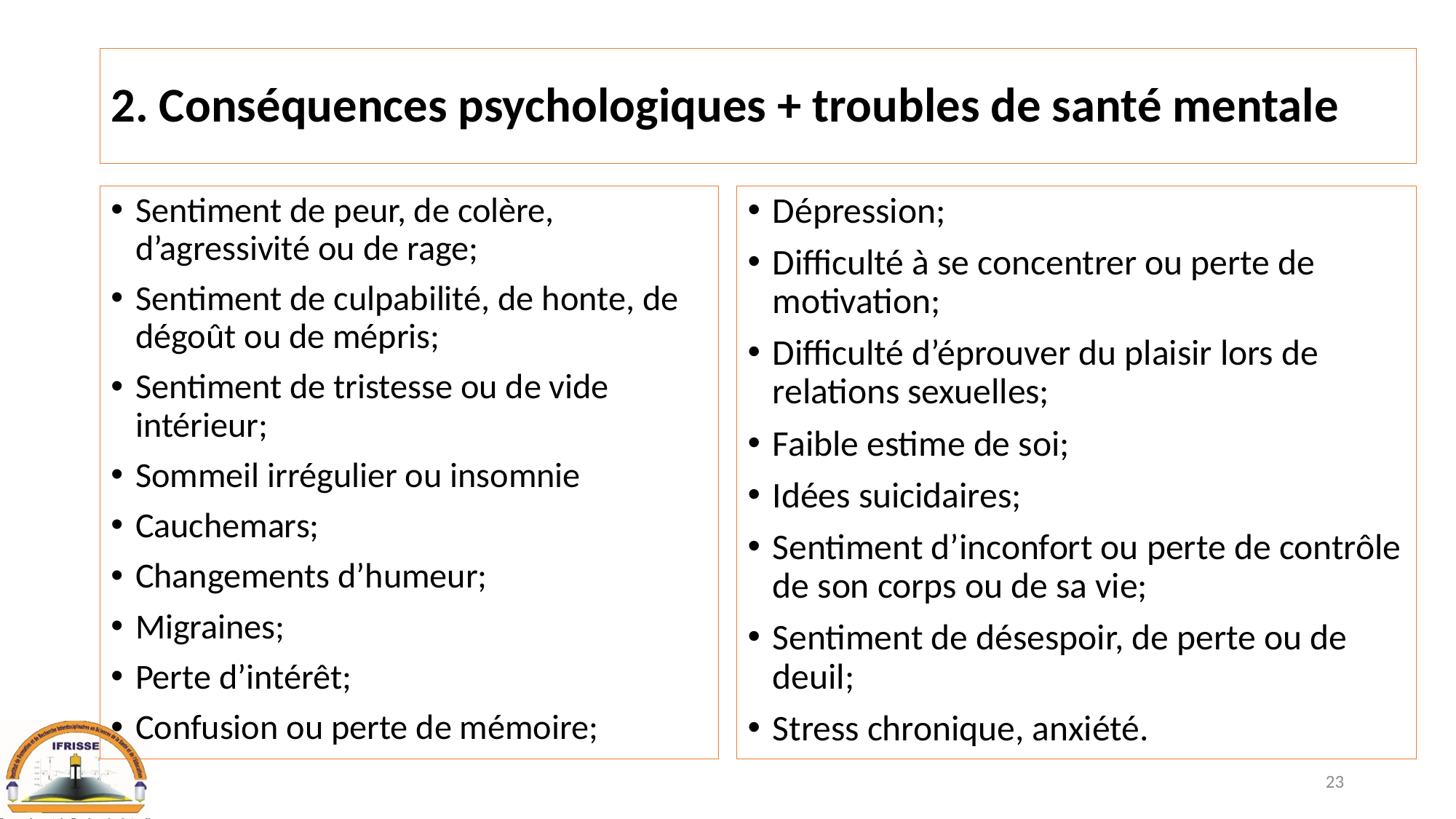

# 2. Conséquences psychologiques + troubles de santé mentale
Sentiment de peur, de colère, d’agressivité ou de rage;
Sentiment de culpabilité, de honte, de dégoût ou de mépris;
Sentiment de tristesse ou de vide intérieur;
Sommeil irrégulier ou insomnie
Cauchemars;
Changements d’humeur;
Migraines;
Perte d’intérêt;
Confusion ou perte de mémoire;

Dépression;
Difficulté à se concentrer ou perte de motivation;
Difficulté d’éprouver du plaisir lors de relations sexuelles;
Faible estime de soi;
Idées suicidaires;
Sentiment d’inconfort ou perte de contrôle de son corps ou de sa vie;
Sentiment de désespoir, de perte ou de deuil;
Stress chronique, anxiété.

23